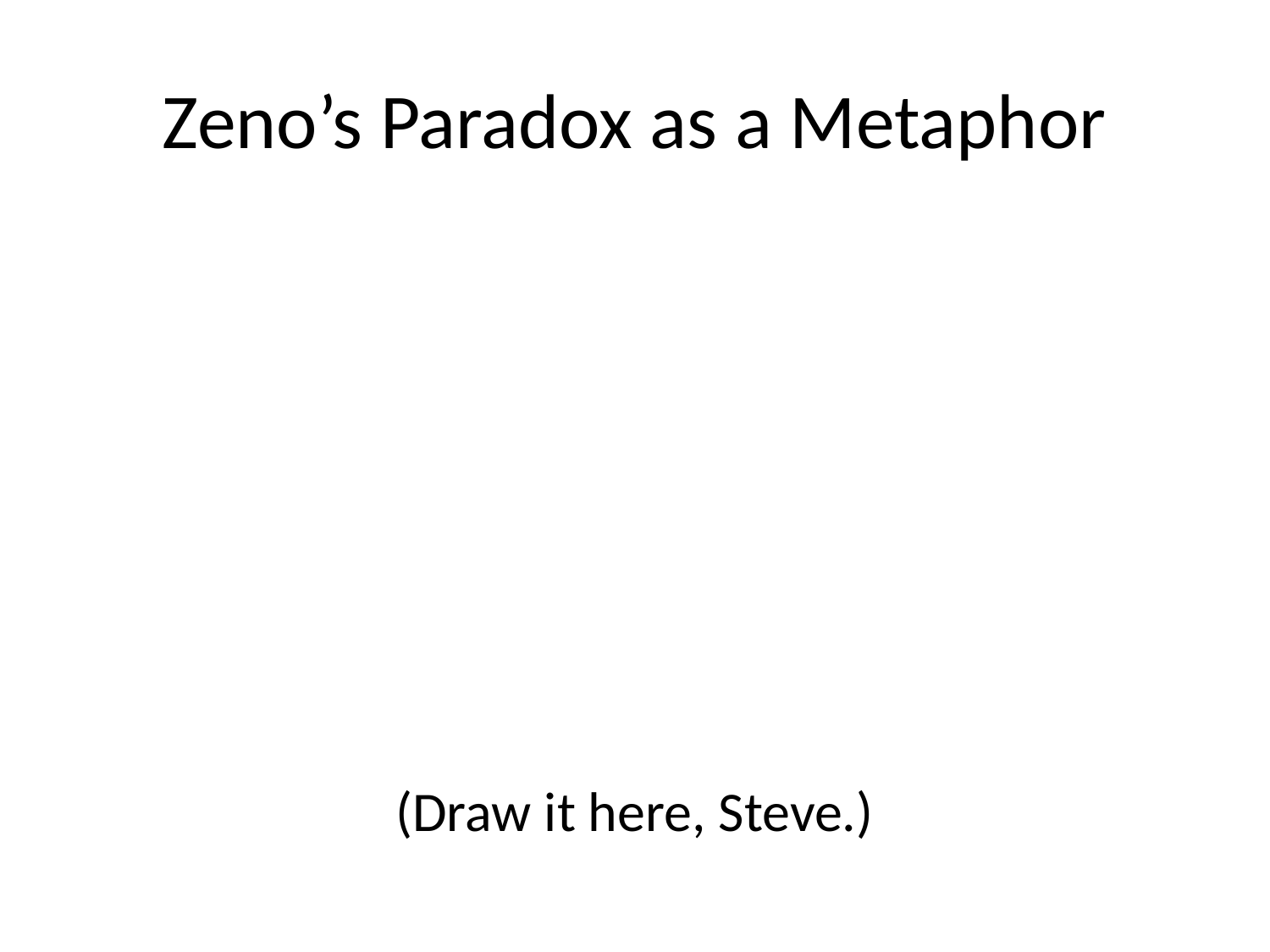

# Zeno’s Paradox as a Metaphor

(Draw it here, Steve.)